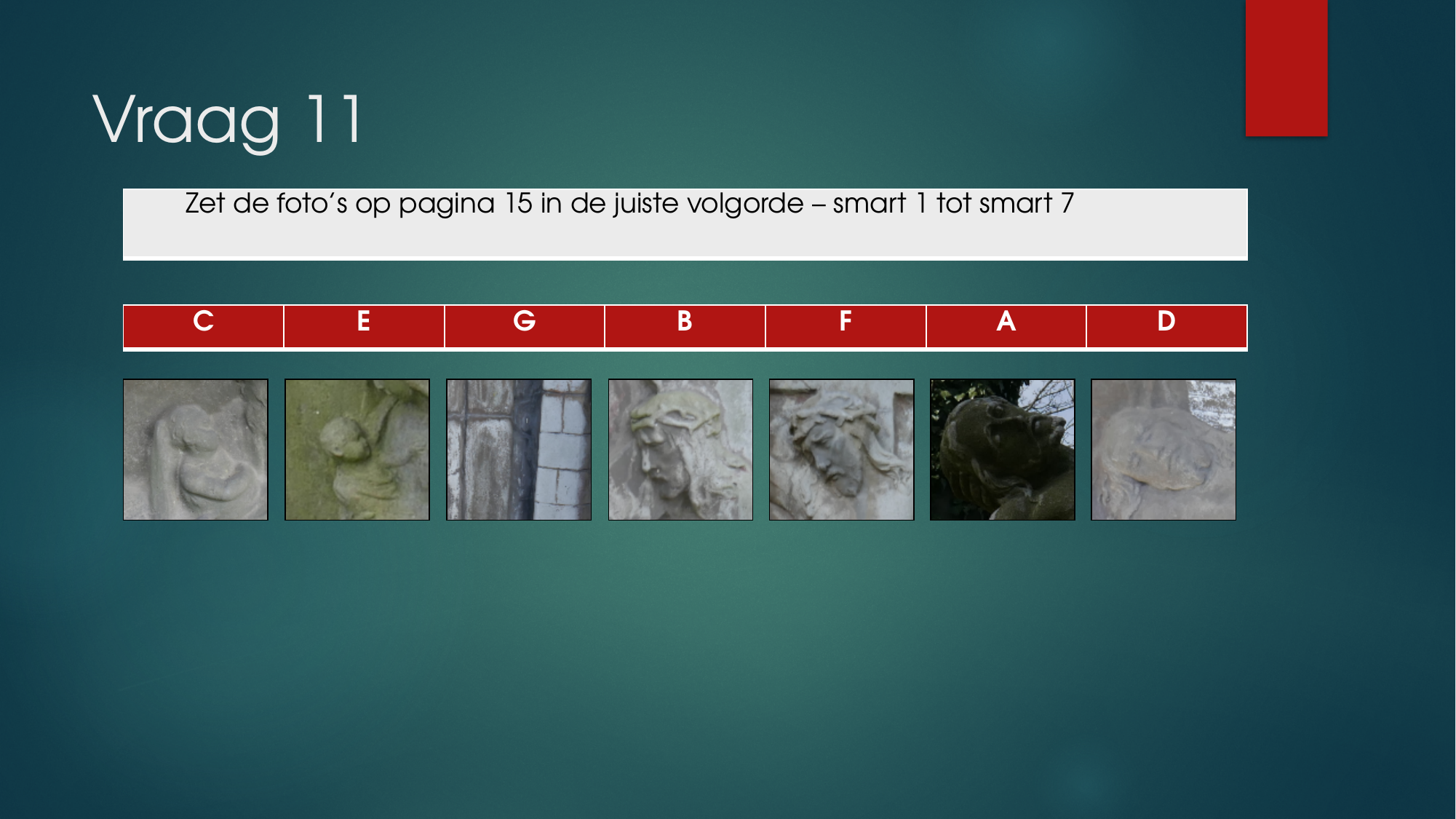

# Vraag 11
| Zet de foto’s op pagina 15 in de juiste volgorde – smart 1 tot smart 7 |
| --- |
| C | E | G | B | F | A | D |
| --- | --- | --- | --- | --- | --- | --- |